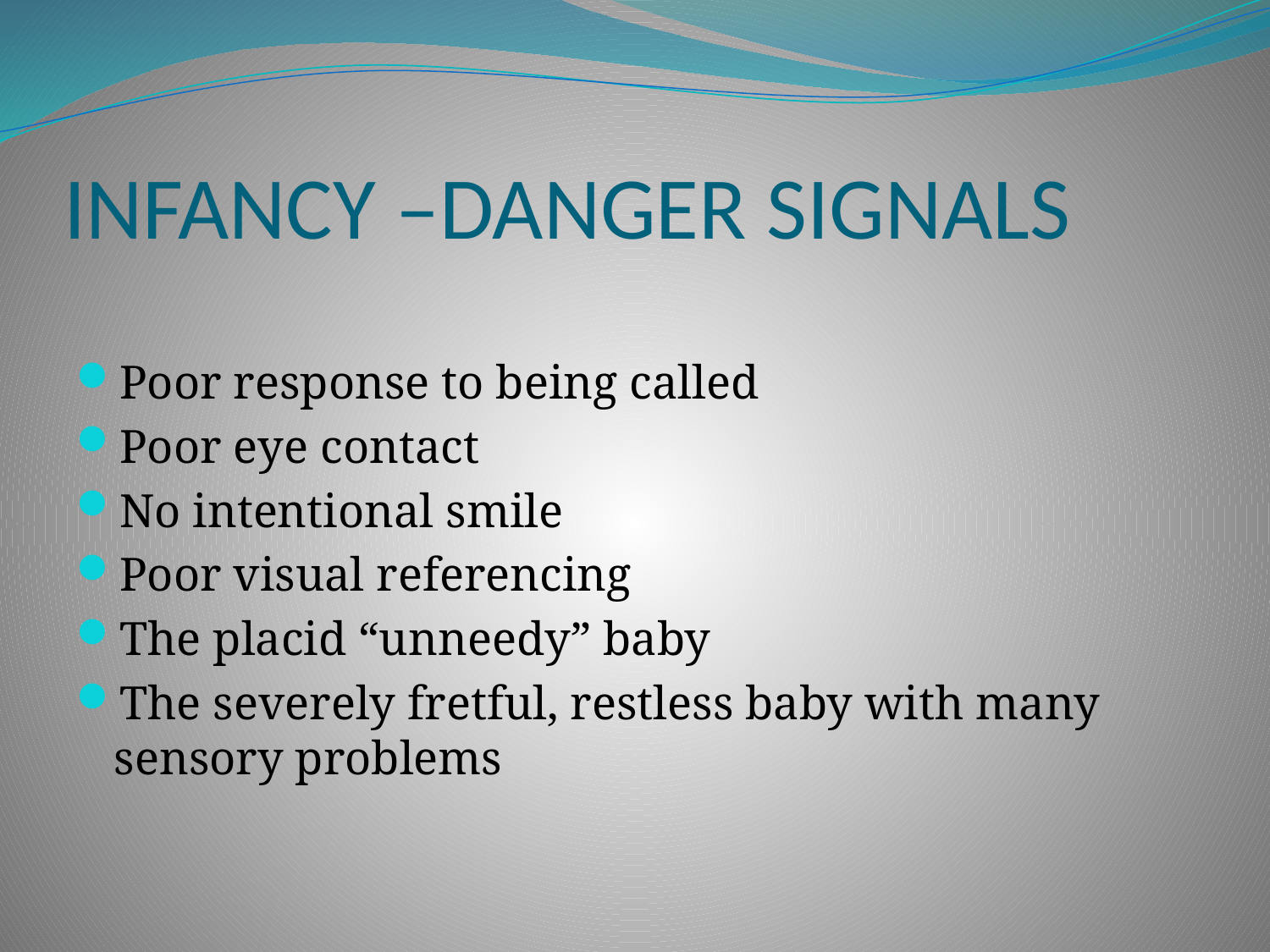

# INFANCY –DANGER SIGNALS
Poor response to being called
Poor eye contact
No intentional smile
Poor visual referencing
The placid “unneedy” baby
The severely fretful, restless baby with many sensory problems